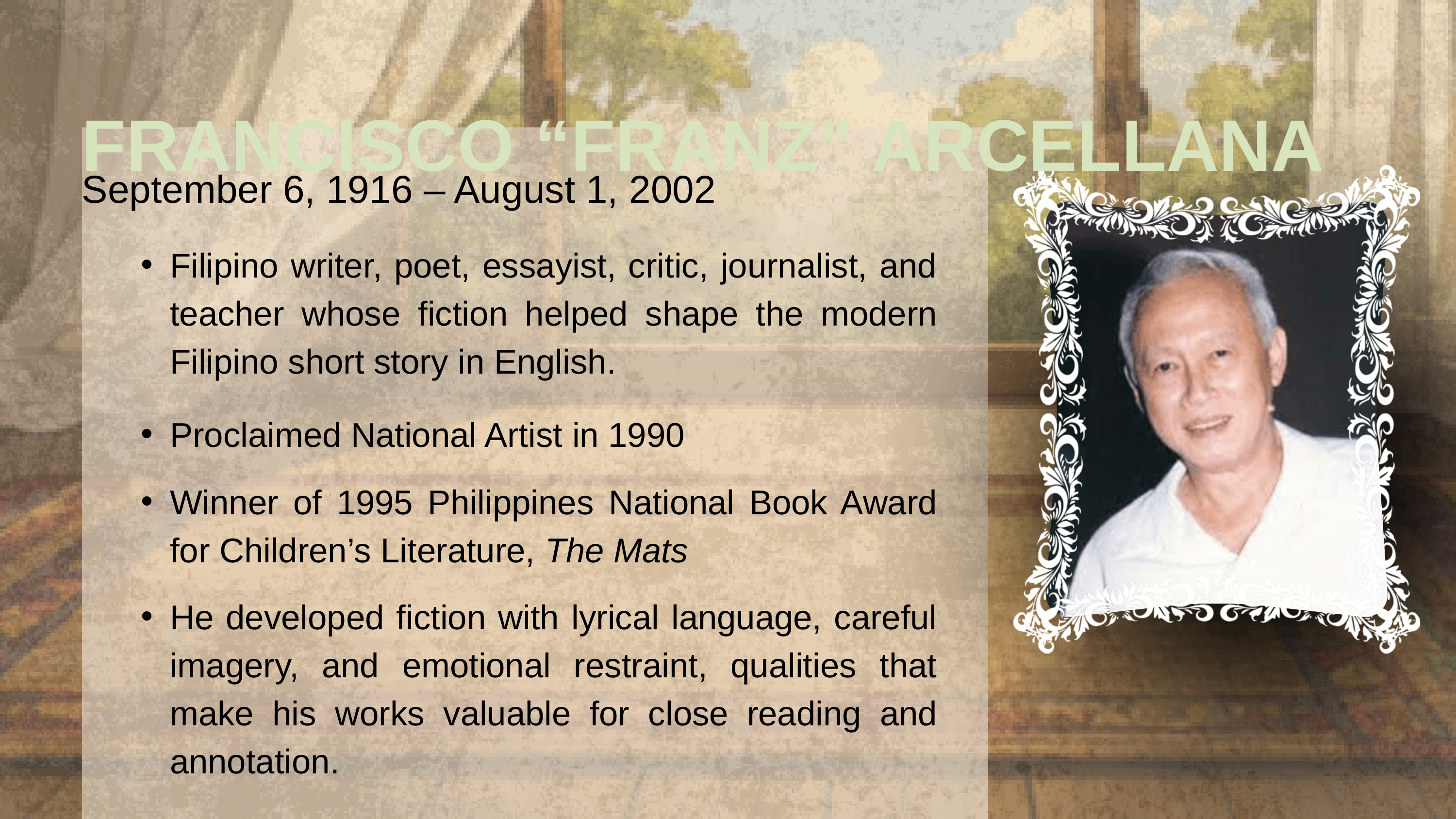

FRANCISCO “FRANZ” ARCELLANA

September 6, 1916 – August 1, 2002

Filipino writer, poet, essayist, critic, journalist, and teacher whose fiction helped shape the modern Filipino short story in English.
Proclaimed National Artist in 1990
Winner of 1995 Philippines National Book Award for Children’s Literature, The Mats
He developed fiction with lyrical language, careful imagery, and emotional restraint, qualities that make his works valuable for close reading and annotation.